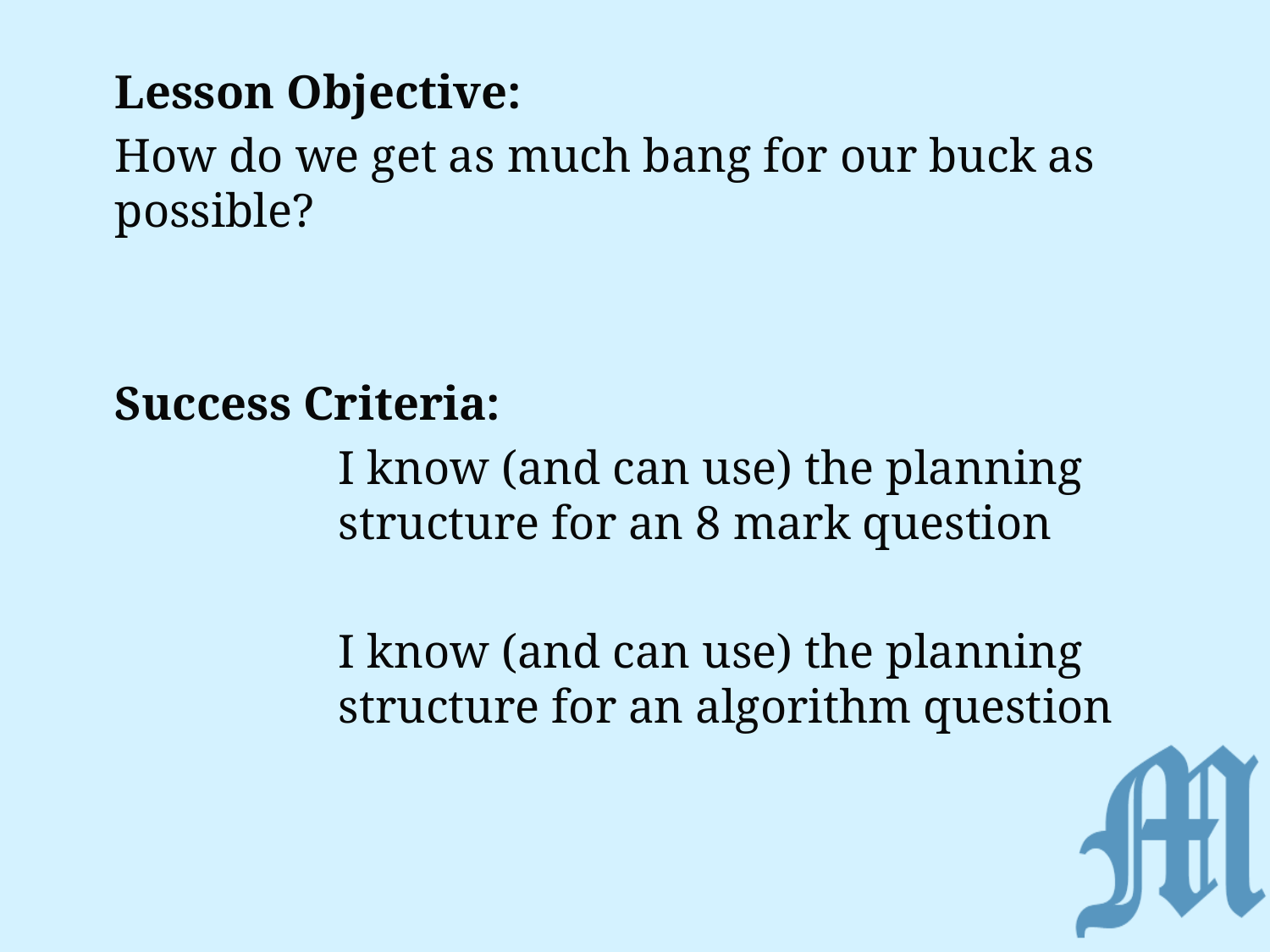

Lesson Objective:
How do we get as much bang for our buck as possible?

Success Criteria:
	I know (and can use) the planning structure for an 8 mark question

I know (and can use) the planning structure for an algorithm question